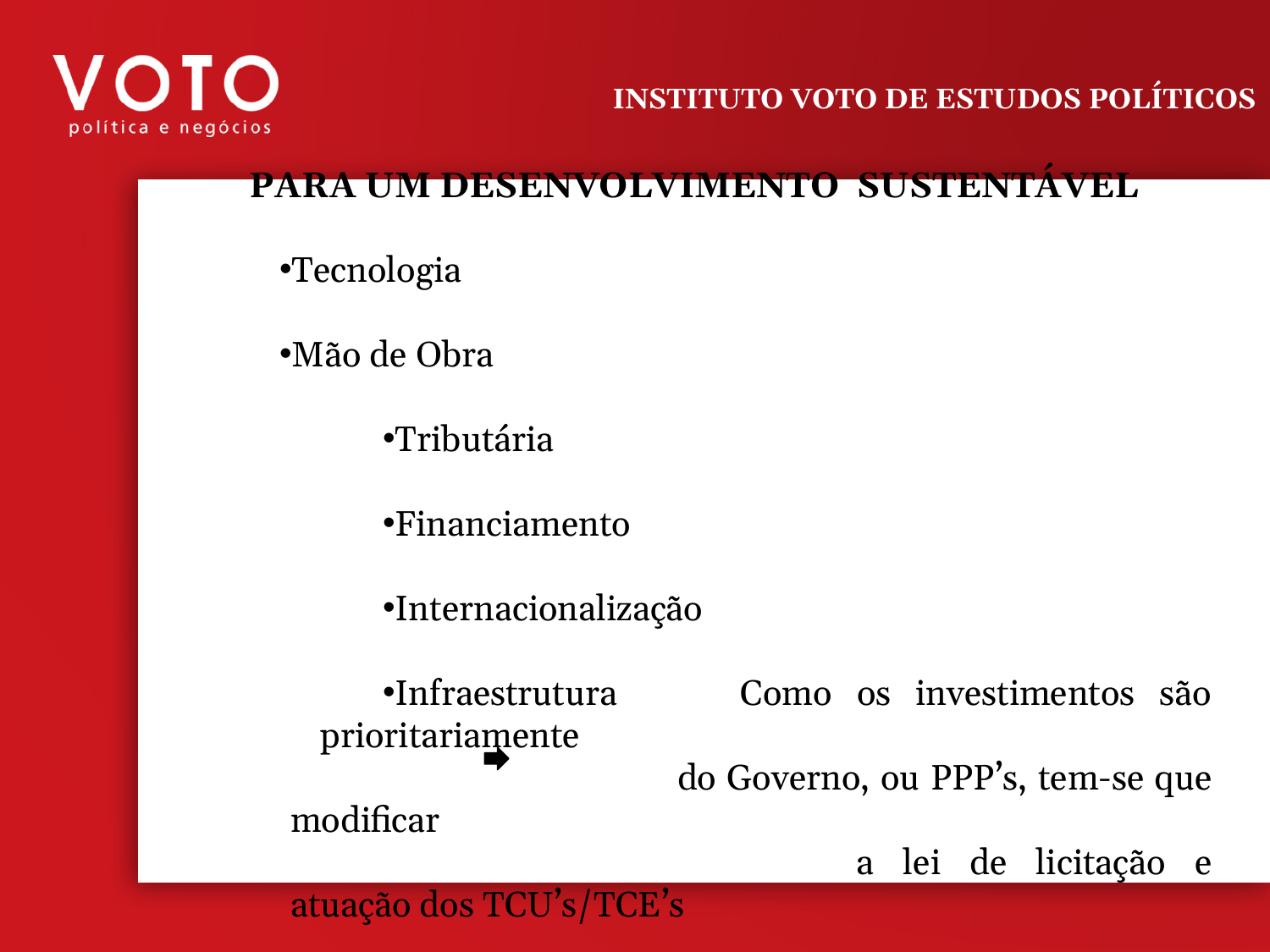

INSTITUTO VOTO DE ESTUDOS POLÍTICOS
PARA UM DESENVOLVIMENTO  SUSTENTÁVEL

Tecnologia

Mão de Obra

Tributária

Financiamento

Internacionalização

Infraestrutura     Como os investimentos são prioritariamente
                               do Governo, ou PPP’s, tem-se que modificar
				  a lei de licitação e atuação dos TCU’s/TCE’s